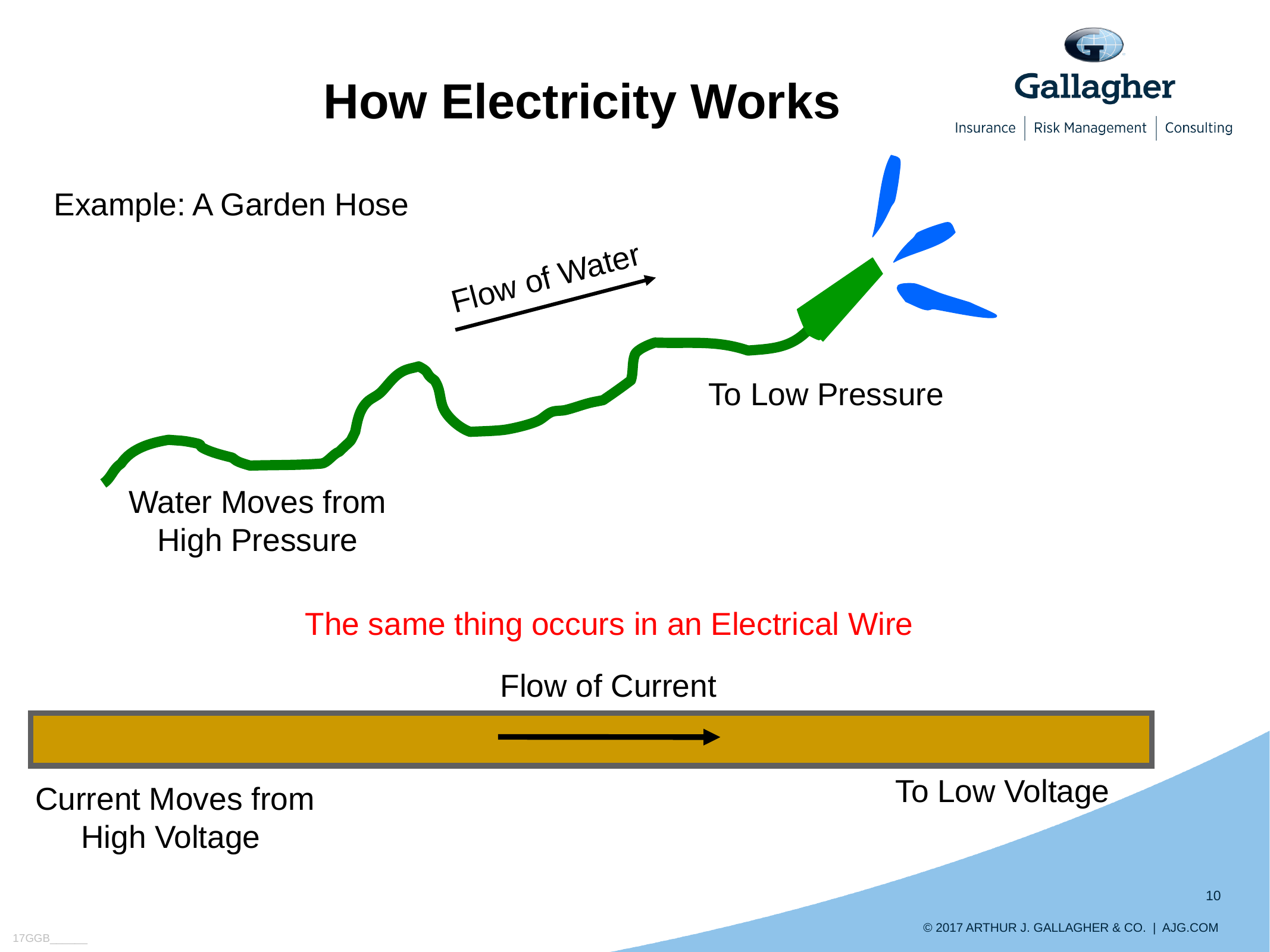

How Electricity Works

Example: A Garden Hose

Flow of Water

To Low Pressure
Water Moves from High Pressure
The same thing occurs in an Electrical Wire
Flow of Current

To Low Voltage
Current Moves from High Voltage